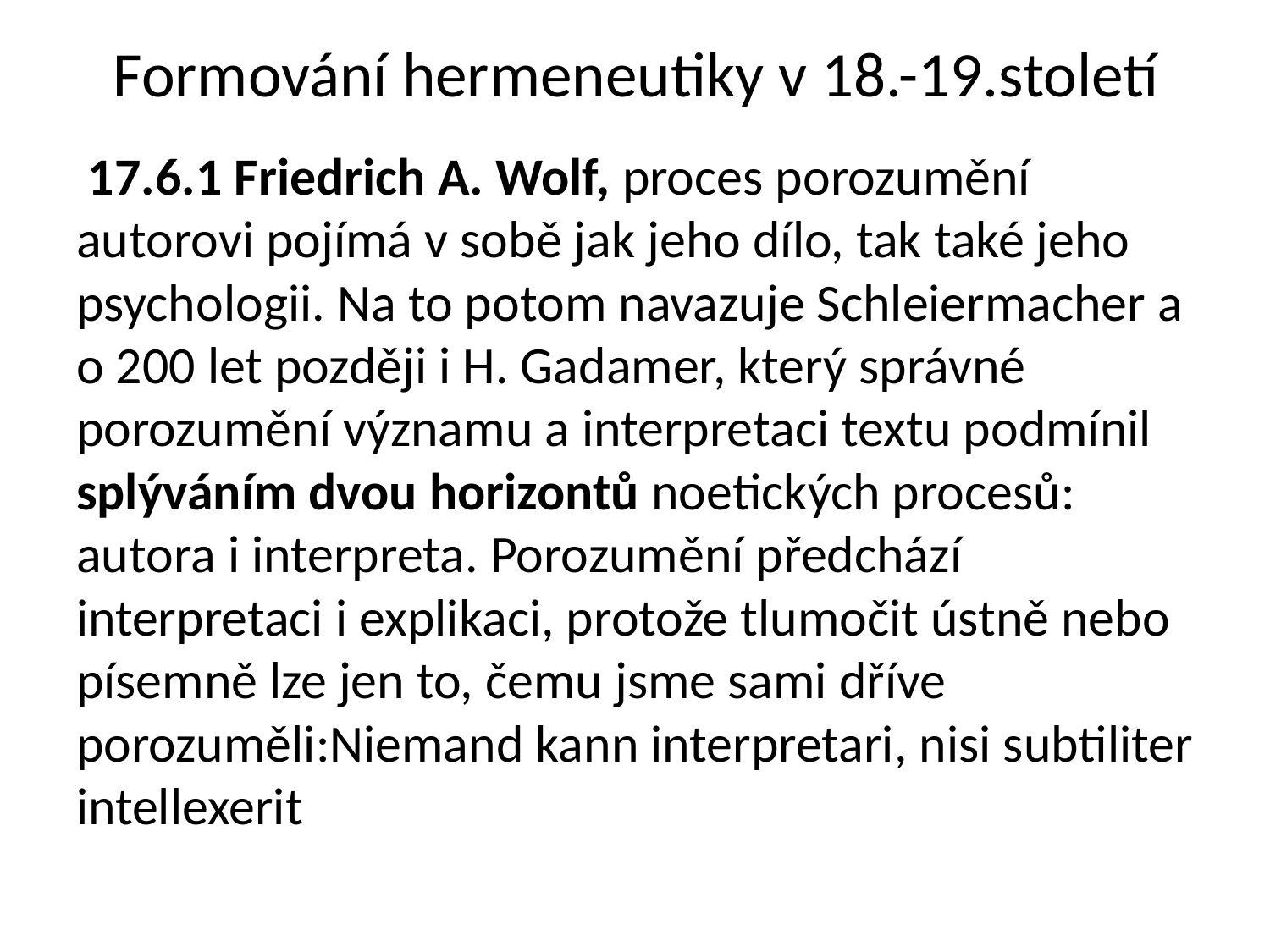

# Formování hermeneutiky v 18.-19.století
 17.6.1 Friedrich A. Wolf, proces porozumění autorovi pojímá v sobě jak jeho dílo, tak také jeho psychologii. Na to potom navazuje Schleiermacher a o 200 let později i H. Gadamer, který správné porozumění významu a interpretaci textu podmínil splýváním dvou horizontů noetických procesů: autora i interpreta. Porozumění předchází interpretaci i explikaci, protože tlumočit ústně nebo písemně lze jen to, čemu jsme sami dříve porozuměli:Niemand kann interpretari, nisi subtiliter intellexerit